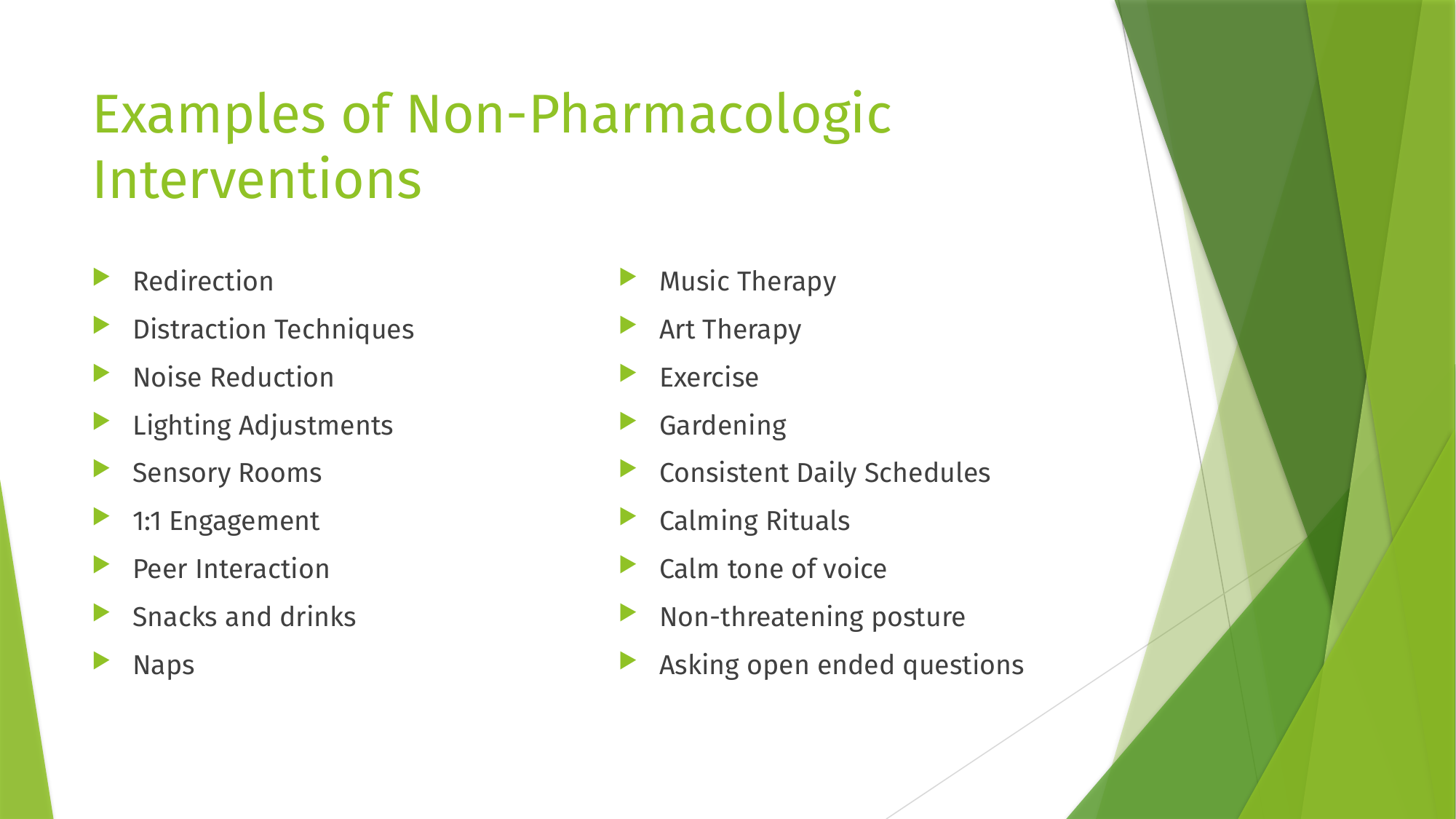

# Examples of Non-Pharmacologic Interventions
Redirection
Distraction Techniques
Noise Reduction
Lighting Adjustments
Sensory Rooms
1:1 Engagement
Peer Interaction
Snacks and drinks
Naps
Music Therapy
Art Therapy
Exercise
Gardening
Consistent Daily Schedules
Calming Rituals
Calm tone of voice
Non-threatening posture
Asking open ended questions